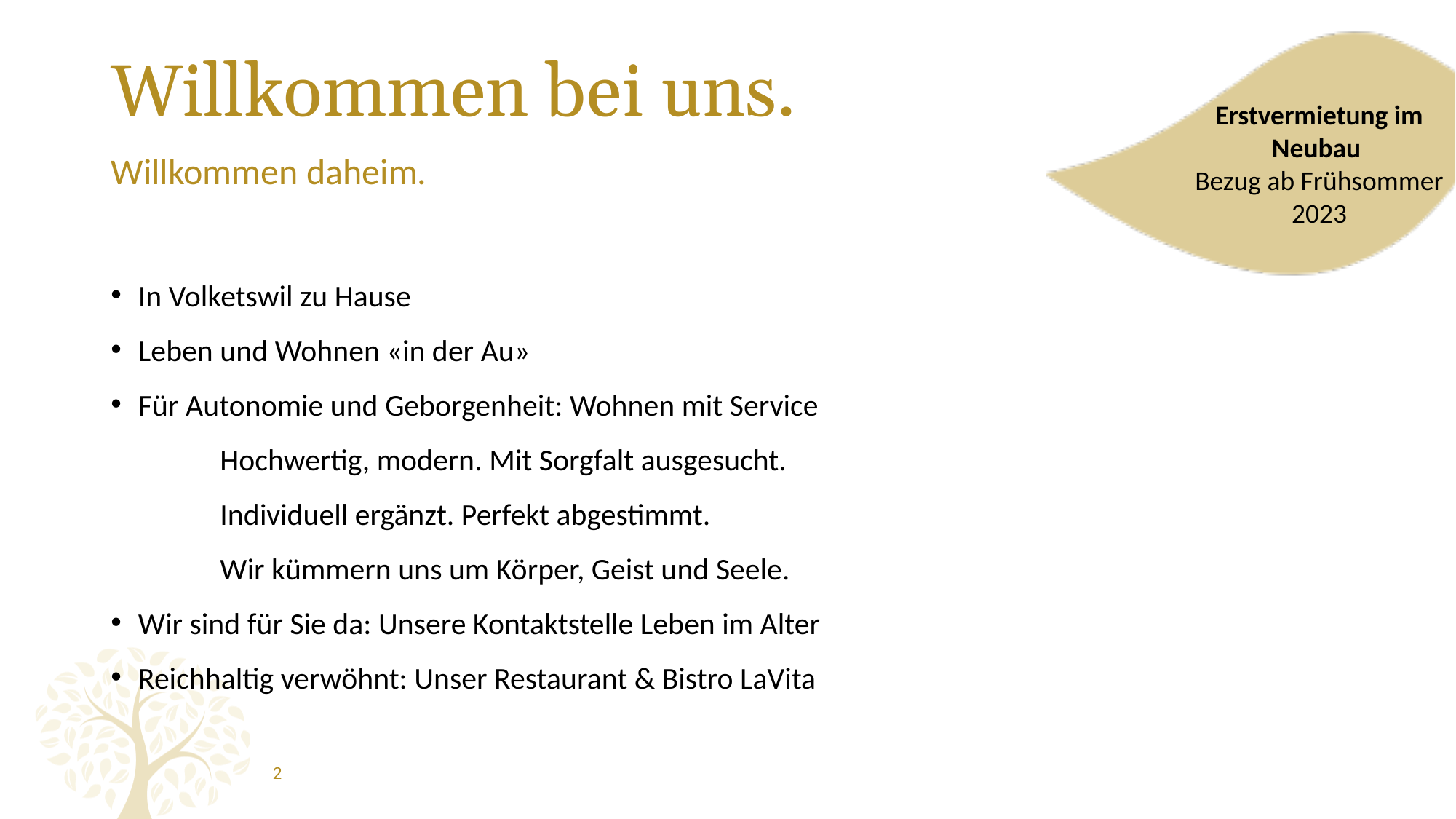

# Willkommen bei uns.
Erstvermietung im Neubau
Bezug ab Frühsommer 2023
Willkommen daheim.
In Volketswil zu Hause
Leben und Wohnen «in der Au»
Für Autonomie und Geborgenheit: Wohnen mit Service
	Hochwertig, modern. Mit Sorgfalt ausgesucht.
	Individuell ergänzt. Perfekt abgestimmt.
	Wir kümmern uns um Körper, Geist und Seele.
Wir sind für Sie da: Unsere Kontaktstelle Leben im Alter
Reichhaltig verwöhnt: Unser Restaurant & Bistro LaVita
2